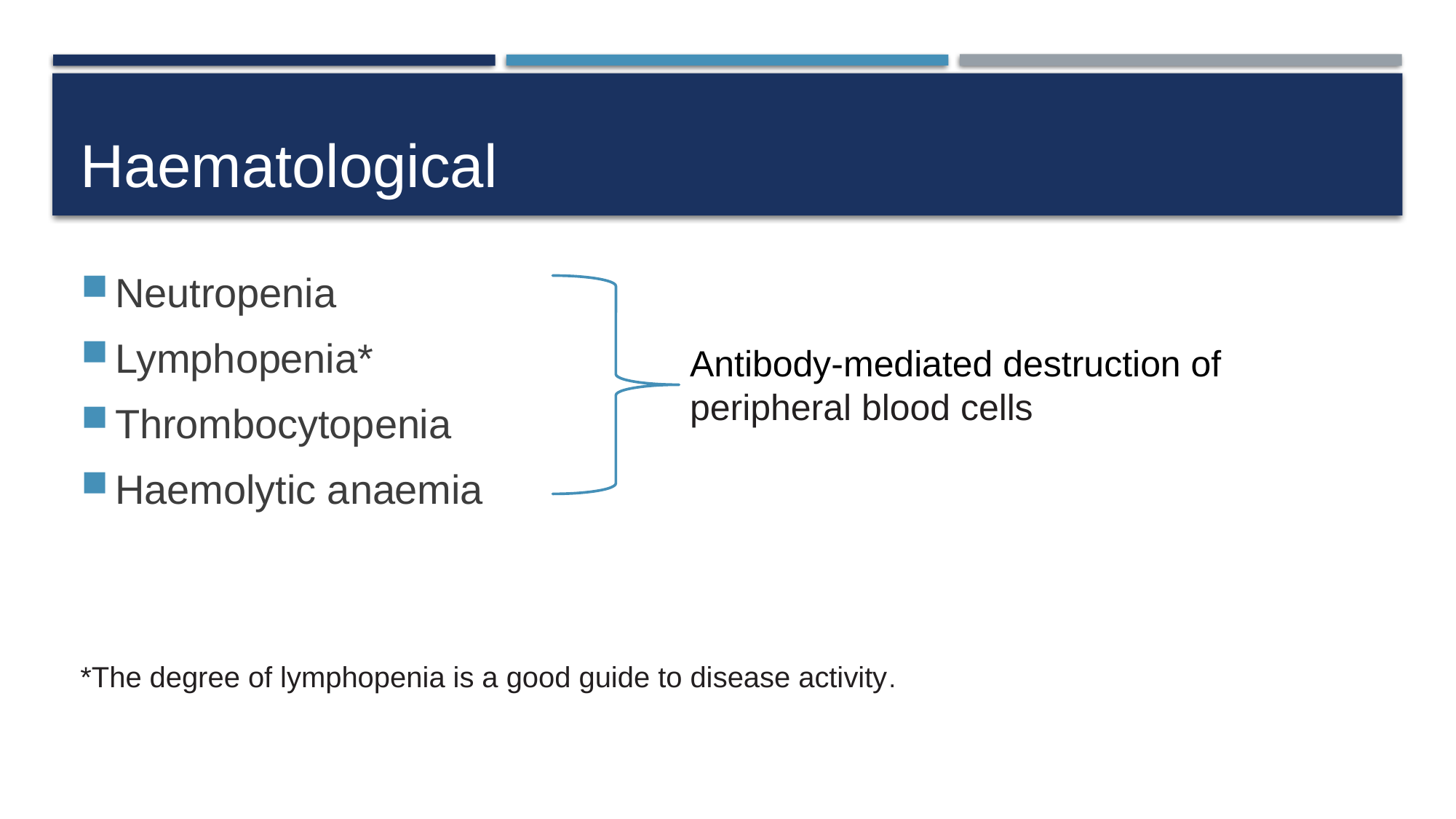

# Haematological
Neutropenia
Lymphopenia*
Thrombocytopenia
Haemolytic anaemia

*The degree of lymphopenia is a good guide to disease activity.

Antibody-mediated destruction of peripheral blood cells